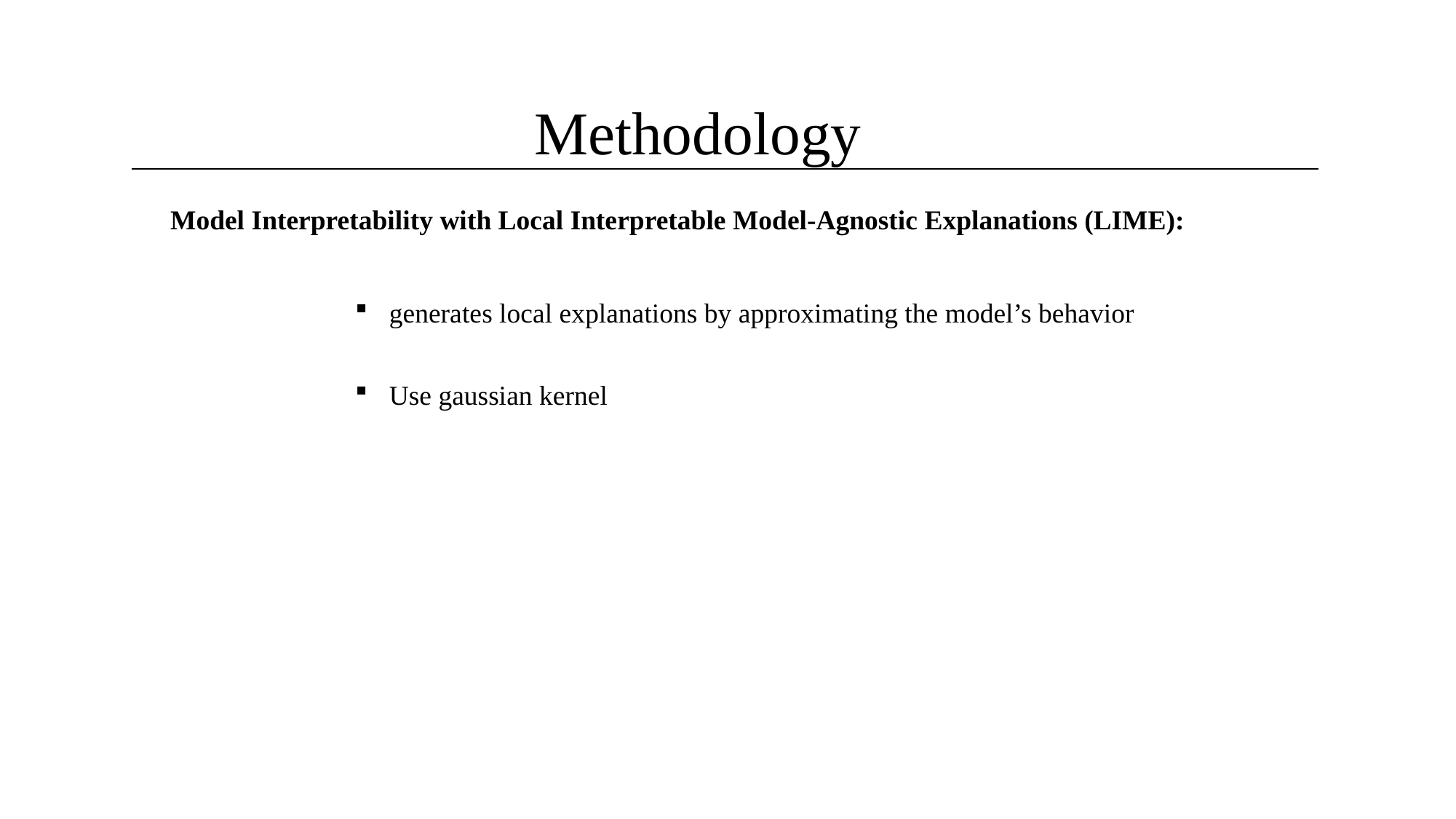

Methodology
Model Interpretability with Local Interpretable Model-Agnostic Explanations (LIME):
generates local explanations by approximating the model’s behavior
Use gaussian kernel